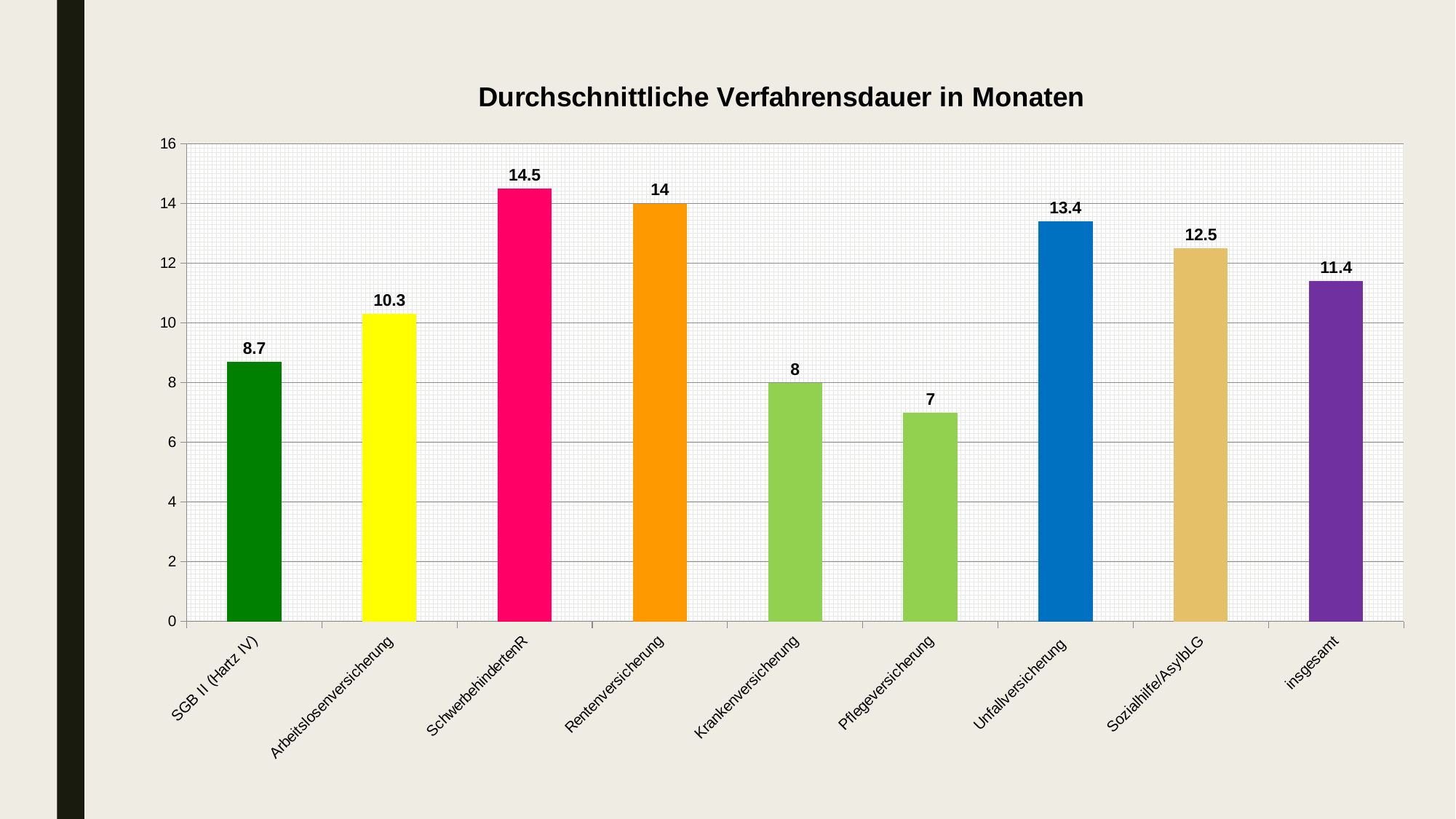

### Chart: Durchschnittliche Verfahrensdauer in Monaten

| Category |  |
|---|---|
| SGB II (Hartz IV) | 8.7 |
| Arbeitslosenversicherung | 10.3 |
| SchwerbehindertenR | 14.5 |
| Rentenversicherung | 14.0 |
| Krankenversicherung | 8.0 |
| Pflegeversicherung | 7.0 |
| Unfallversicherung  | 13.4 |
| Sozialhilfe/AsylbLG | 12.5 |
| insgesamt | 11.4 |